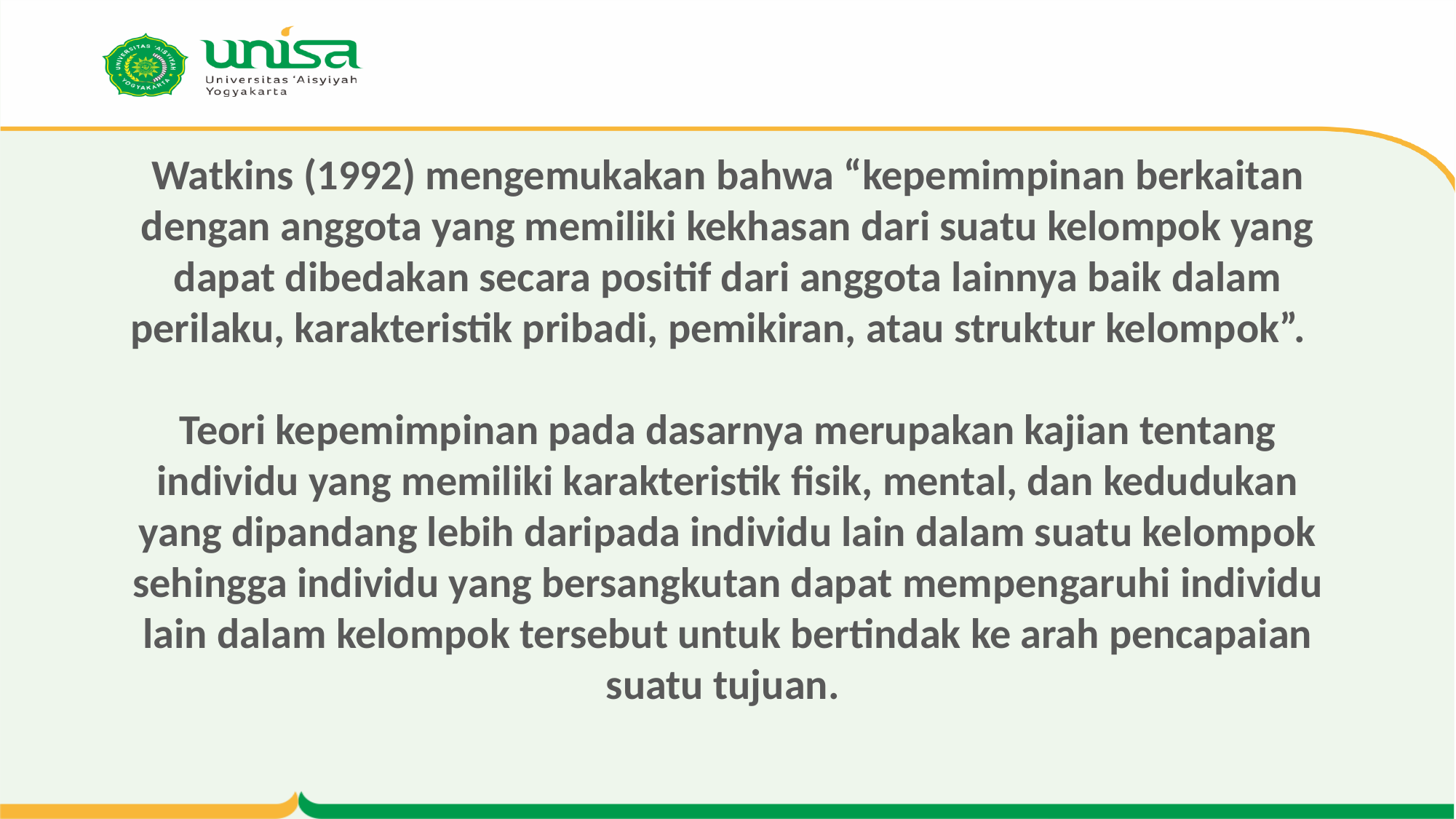

# Watkins (1992) mengemukakan bahwa “kepemimpinan berkaitan dengan anggota yang memiliki kekhasan dari suatu kelompok yang dapat dibedakan secara positif dari anggota lainnya baik dalam perilaku, karakteristik pribadi, pemikiran, atau struktur kelompok”. Teori kepemimpinan pada dasarnya merupakan kajian tentang individu yang memiliki karakteristik fisik, mental, dan kedudukan yang dipandang lebih daripada individu lain dalam suatu kelompok sehingga individu yang bersangkutan dapat mempengaruhi individu lain dalam kelompok tersebut untuk bertindak ke arah pencapaian suatu tujuan.